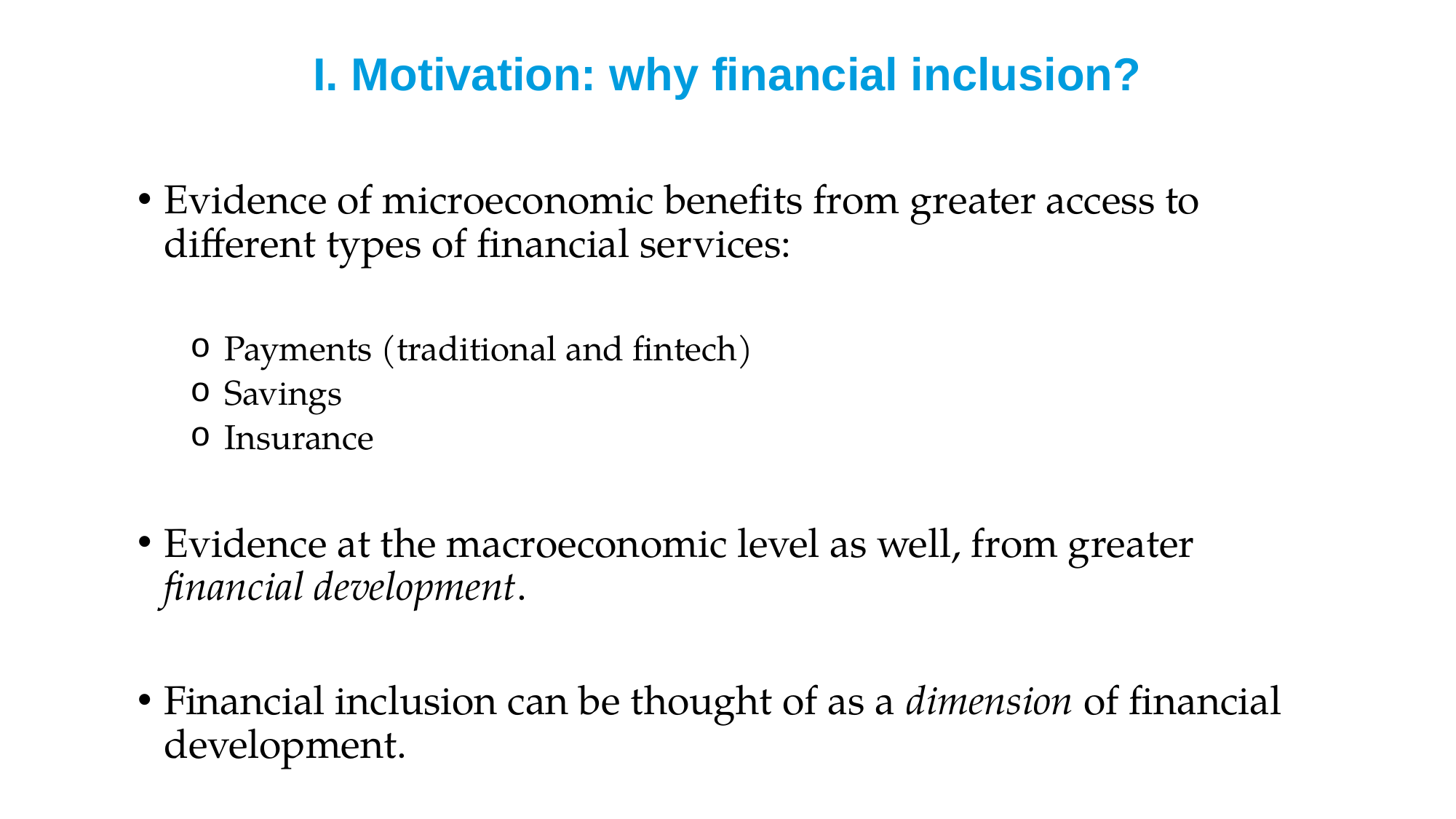

I. Motivation: why financial inclusion?

Evidence of microeconomic benefits from greater access to different types of financial services:

 Payments (traditional and fintech)
 Savings
 Insurance

Evidence at the macroeconomic level as well, from greater financial development.

Financial inclusion can be thought of as a dimension of financial development.